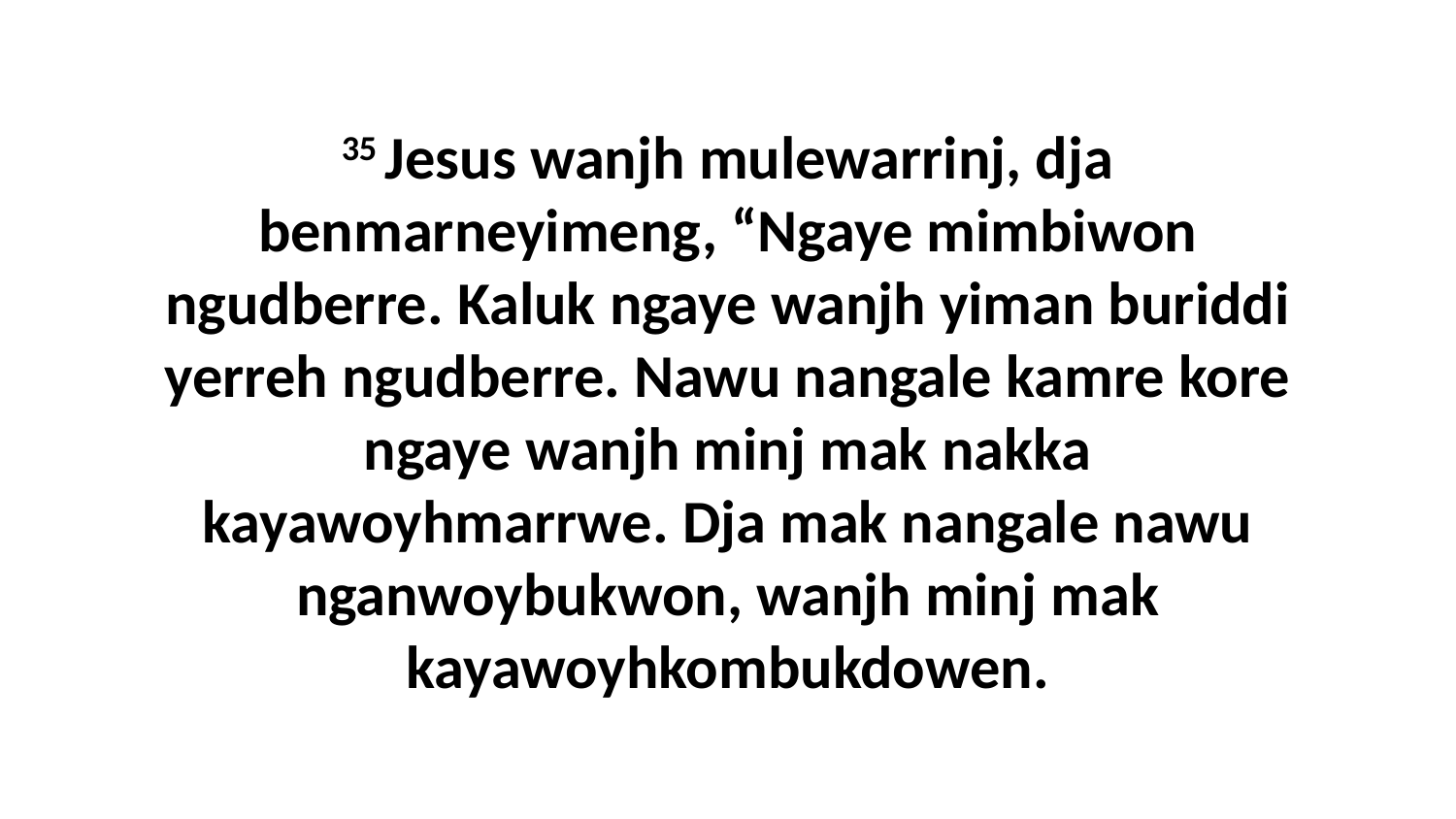

35 Jesus wanjh mulewarrinj, dja benmarneyimeng, “Ngaye mimbiwon ngudberre. Kaluk ngaye wanjh yiman buriddi yerreh ngudberre. Nawu nangale kamre kore ngaye wanjh minj mak nakka kayawoyhmarrwe. Dja mak nangale nawu nganwoybukwon, wanjh minj mak kayawoyhkombukdowen.